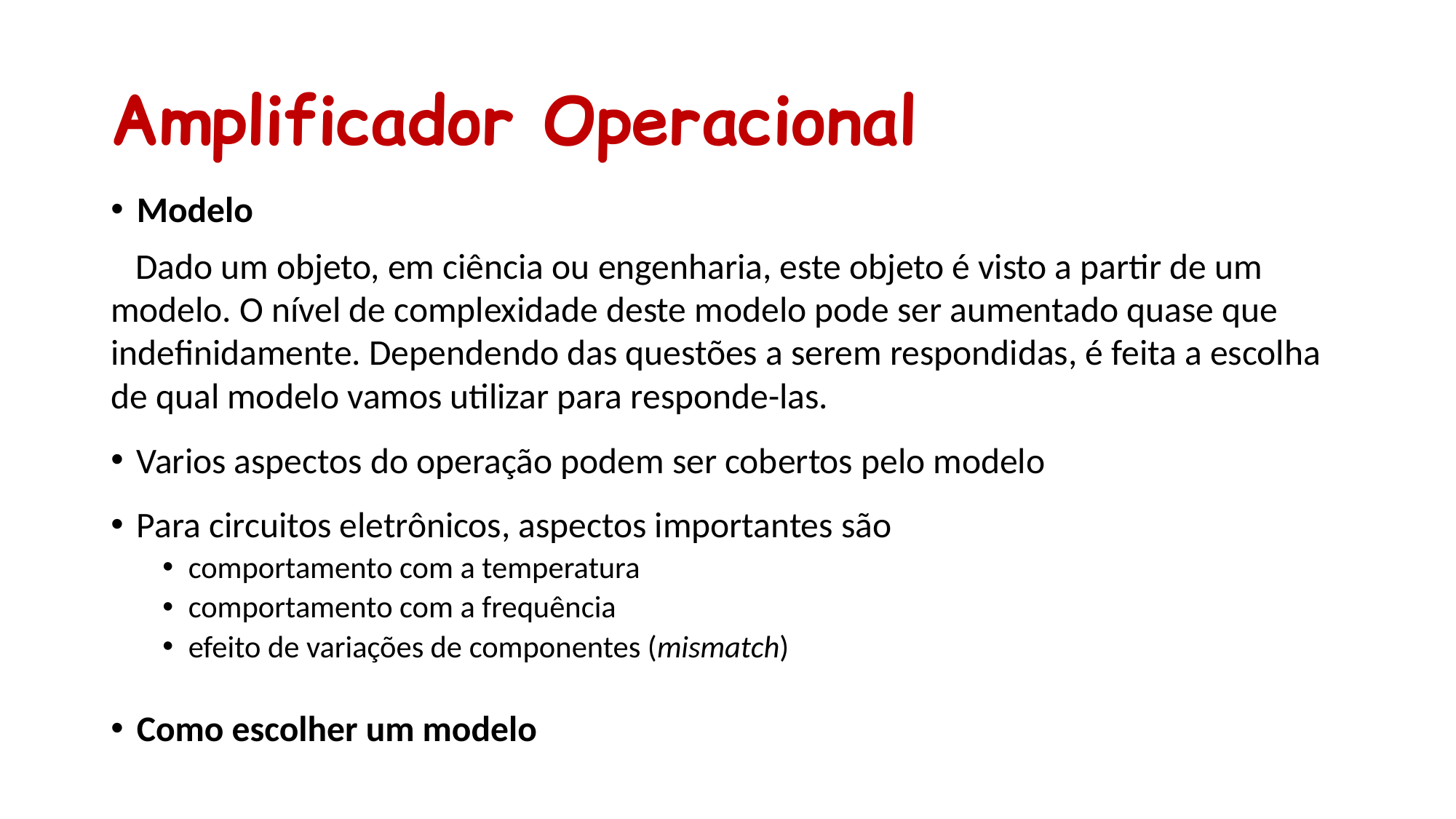

# Amplificador Operacional
Modelo
   Dado um objeto, em ciência ou engenharia, este objeto é visto a partir de um modelo. O nível de complexidade deste modelo pode ser aumentado quase que indefinidamente. Dependendo das questões a serem respondidas, é feita a escolha de qual modelo vamos utilizar para responde-las.
Varios aspectos do operação podem ser cobertos pelo modelo
Para circuitos eletrônicos, aspectos importantes são
comportamento com a temperatura
comportamento com a frequência
efeito de variações de componentes (mismatch)
Como escolher um modelo
5